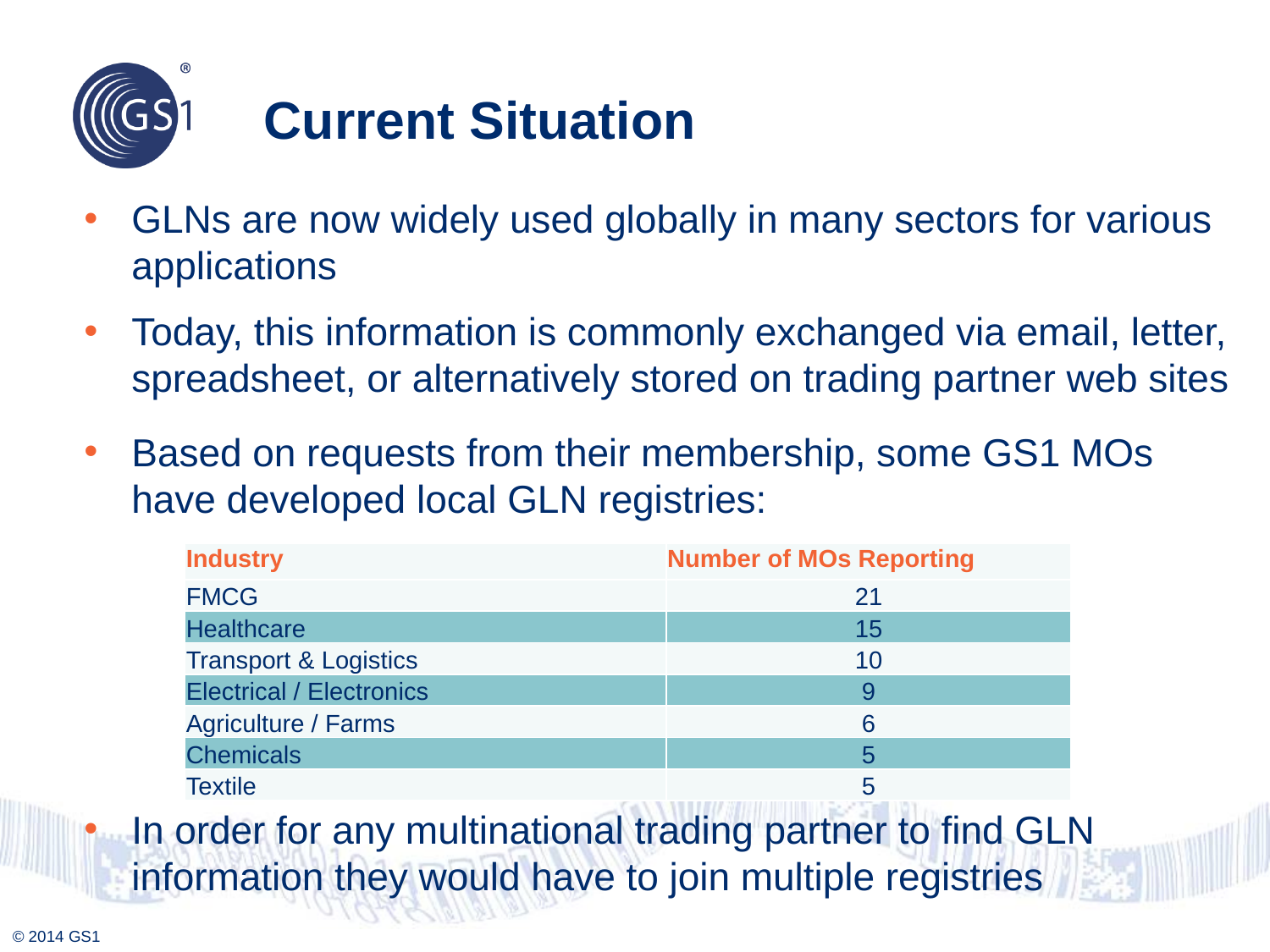

# Current Situation
GLNs are now widely used globally in many sectors for various applications
Today, this information is commonly exchanged via email, letter, spreadsheet, or alternatively stored on trading partner web sites
Based on requests from their membership, some GS1 MOs have developed local GLN registries:

In order for any multinational trading partner to find GLN information they would have to join multiple registries
| Industry | Number of MOs Reporting |
| --- | --- |
| FMCG | 21 |
| Healthcare | 15 |
| Transport & Logistics | 10 |
| Electrical / Electronics | 9 |
| Agriculture / Farms | 6 |
| Chemicals | 5 |
| Textile | 5 |